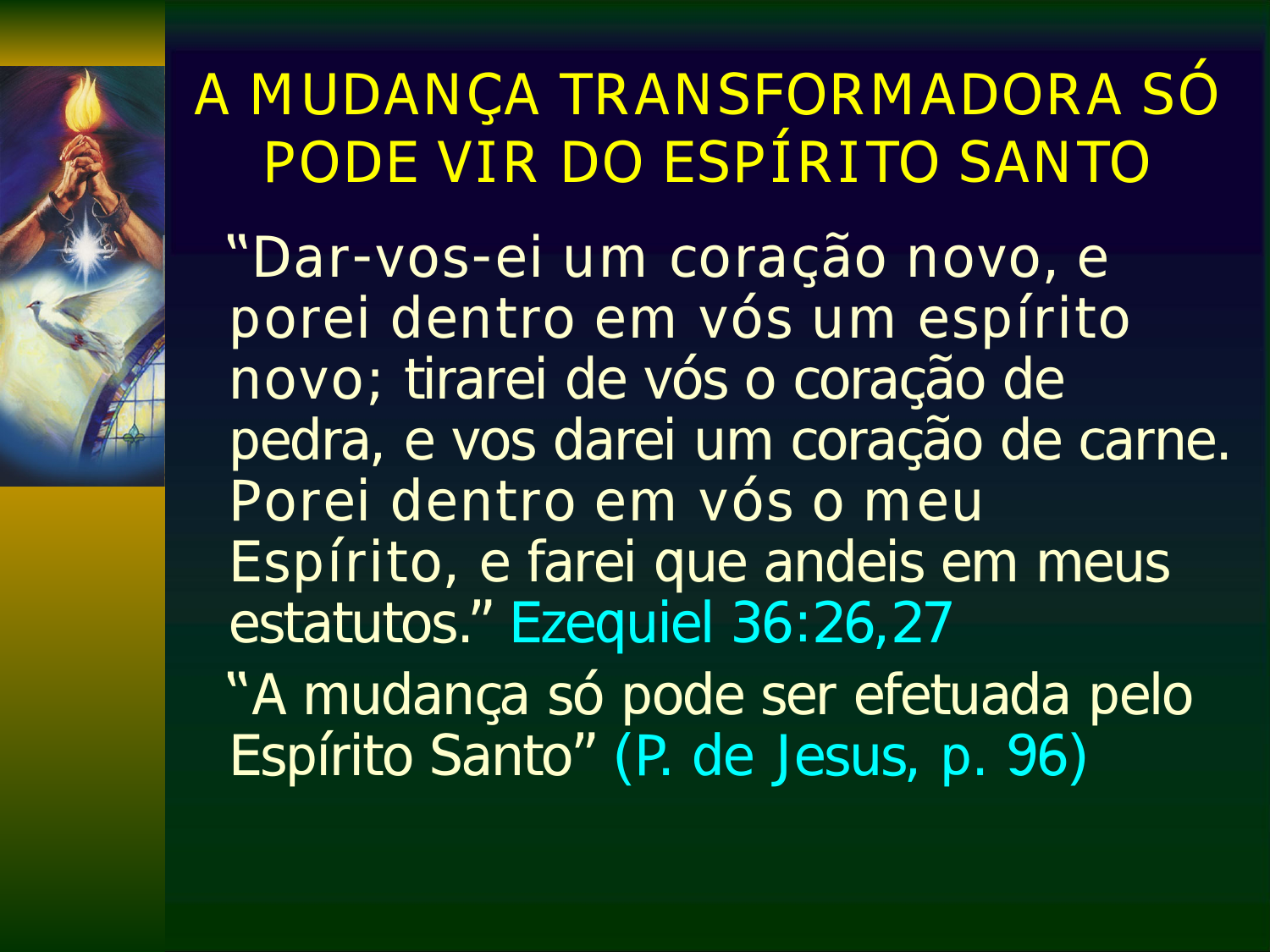

# A MUDANÇA TRANSFORMADORA SÓ PODE VIR DO ESPÍRITO SANTO
	“Dar-vos-ei um coração novo, e porei dentro em vós um espírito novo; tirarei de vós o coração de pedra, e vos darei um coração de carne. Porei dentro em vós o meu Espírito, e farei que andeis em meus estatutos.” Ezequiel 36:26,27
	“A mudança só pode ser efetuada pelo Espírito Santo” (P. de Jesus, p. 96)